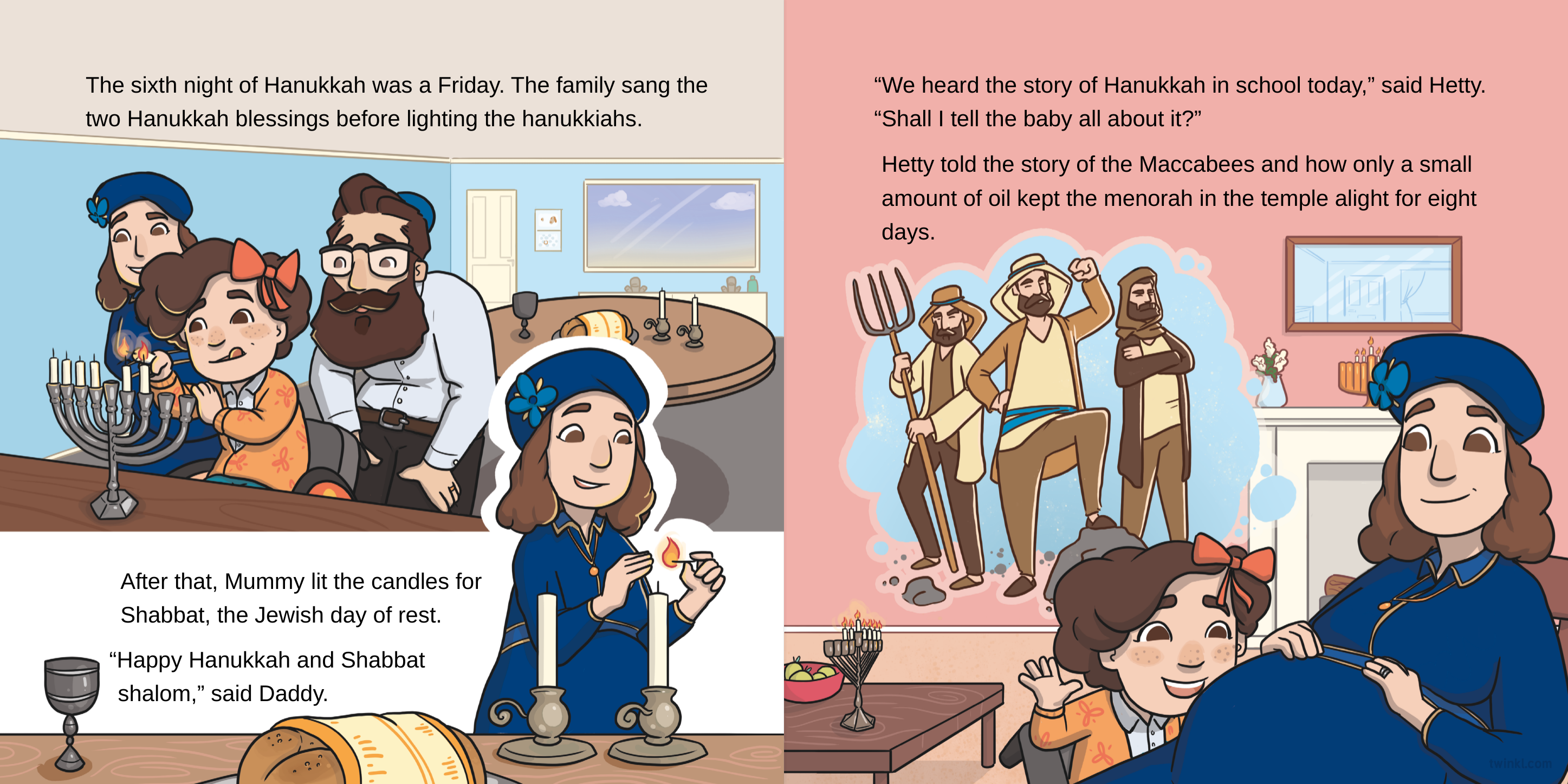

The sixth night of Hanukkah was a Friday. The family sang the two Hanukkah blessings before lighting the hanukkiahs.
“We heard the story of Hanukkah in school today,” said Hetty.
“Shall I tell the baby all about it?”
Hetty told the story of the Maccabees and how only a small amount of oil kept the menorah in the temple alight for eight days.
After that, Mummy lit the candles for Shabbat, the Jewish day of rest.
“Happy Hanukkah and Shabbat shalom,” said Daddy.